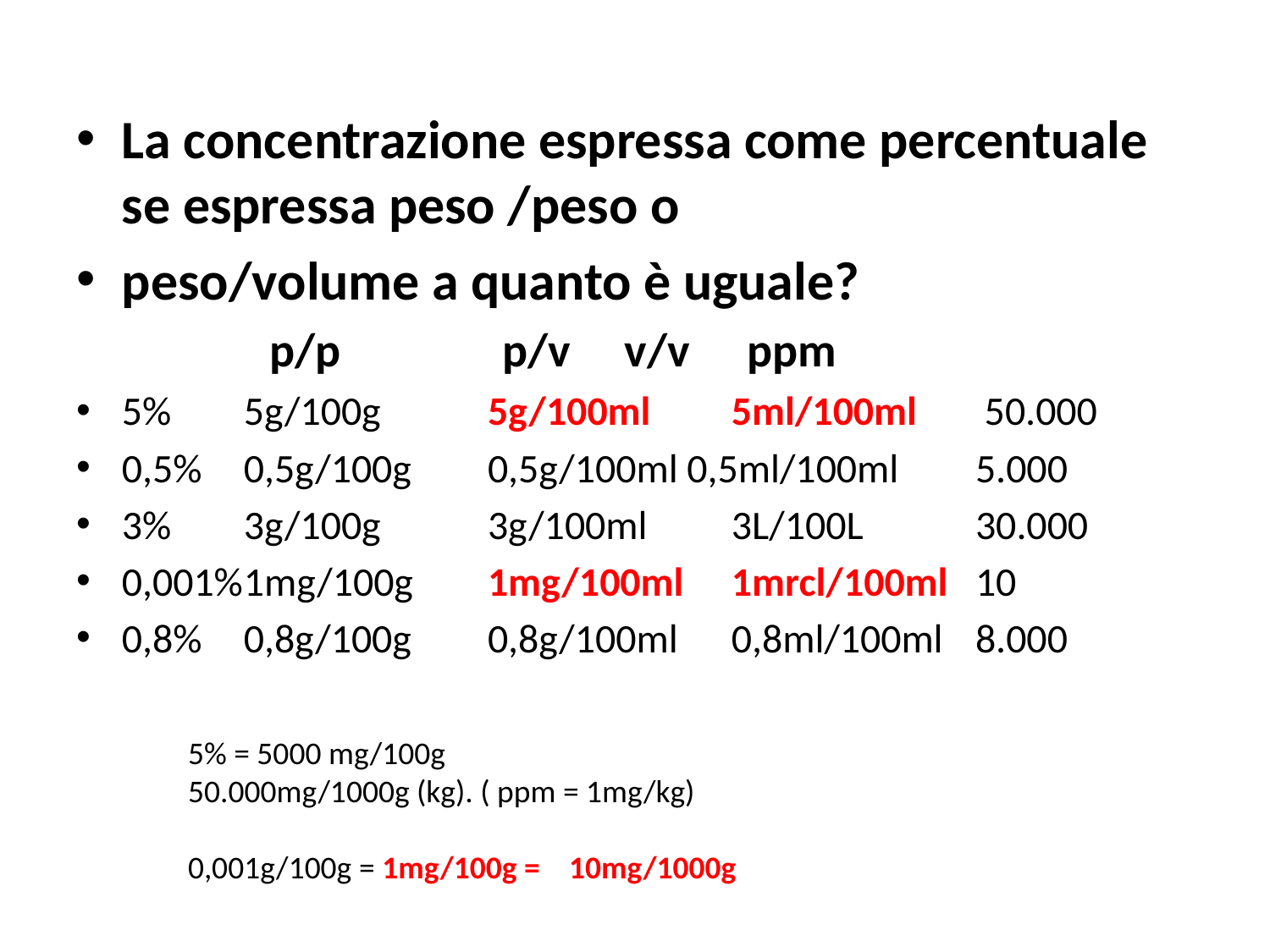

La concentrazione espressa come percentuale se espressa peso /peso o
peso/volume a quanto è uguale?
 p/p		p/v		v/v			ppm
5%   	5g/100g	5g/100ml	5ml/100ml		 50.000
0,5%	0,5g/100g	0,5g/100ml 0,5ml/100ml	5.000
3%		3g/100g	3g/100ml	3L/100L		30.000
0,001%	1mg/100g	1mg/100ml	1mrcl/100ml	10
	0,8%	0,8g/100g	0,8g/100ml	0,8ml/100ml	8.000
5% = 5000 mg/100g
50.000mg/1000g (kg). ( ppm = 1mg/kg)

0,001g/100g = 1mg/100g =	10mg/1000g